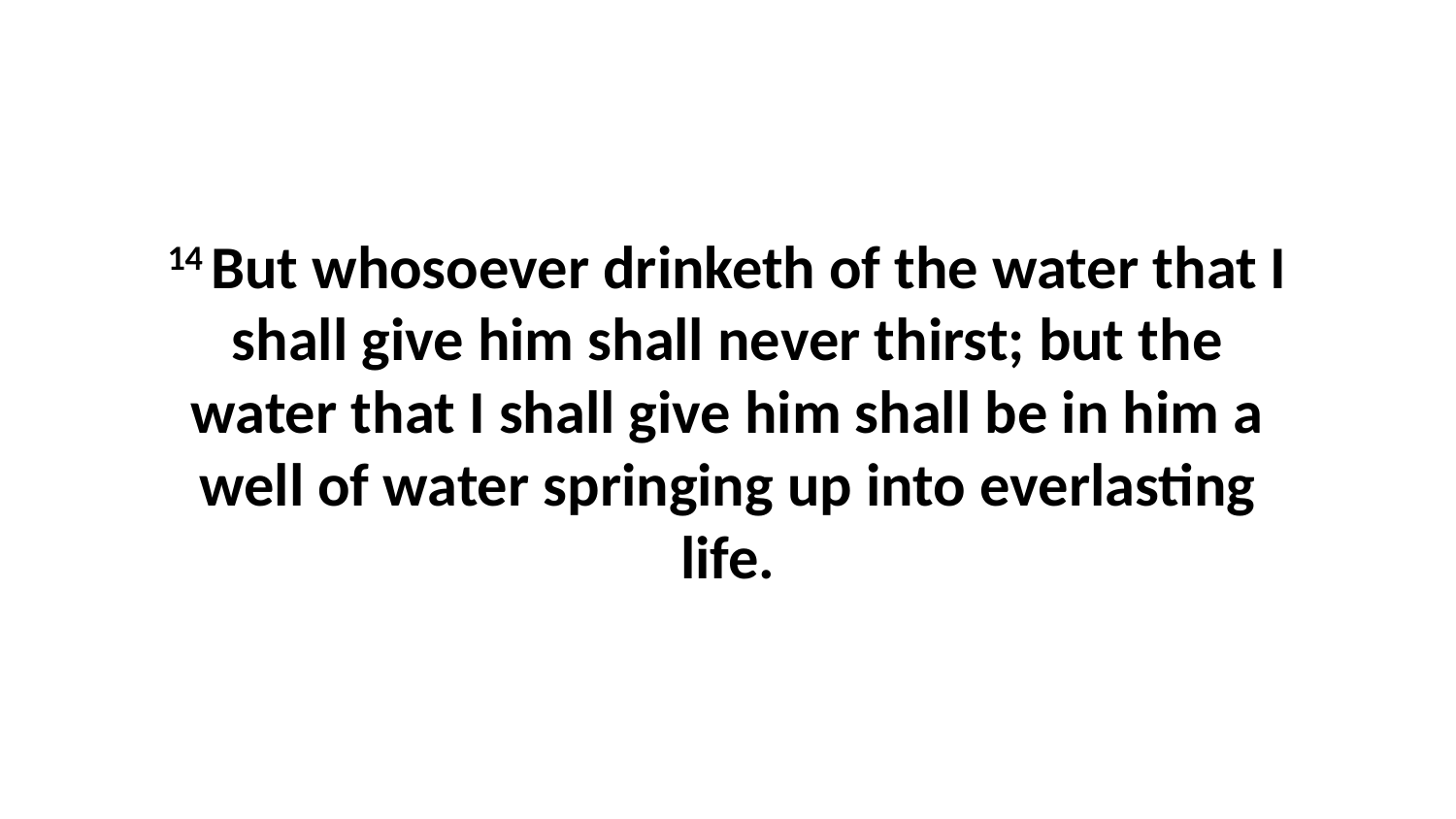

14 But whosoever drinketh of the water that I shall give him shall never thirst; but the water that I shall give him shall be in him a well of water springing up into everlasting life.